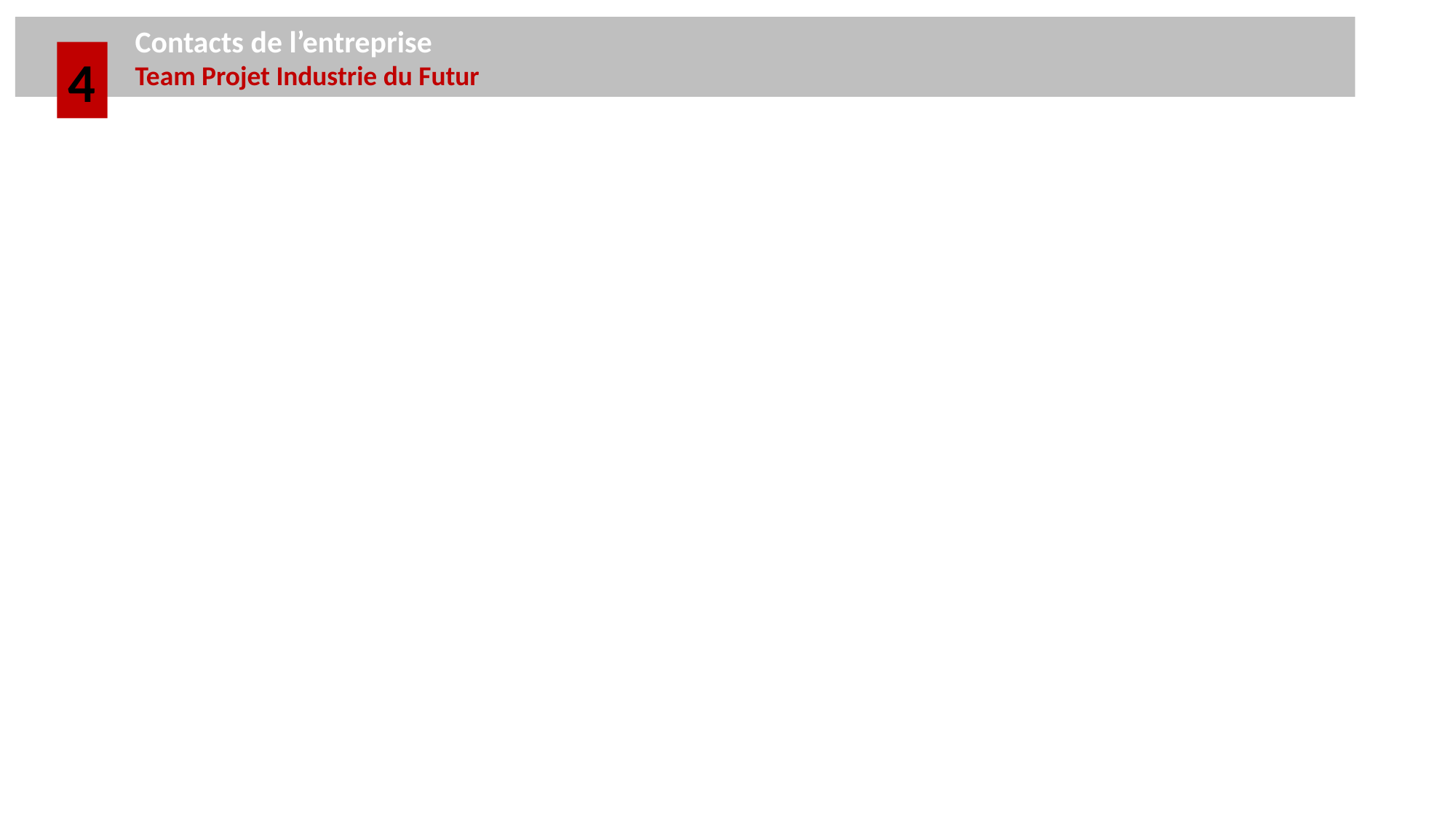

Contacts de l’entreprise
	Team Projet Industrie du Futur
4